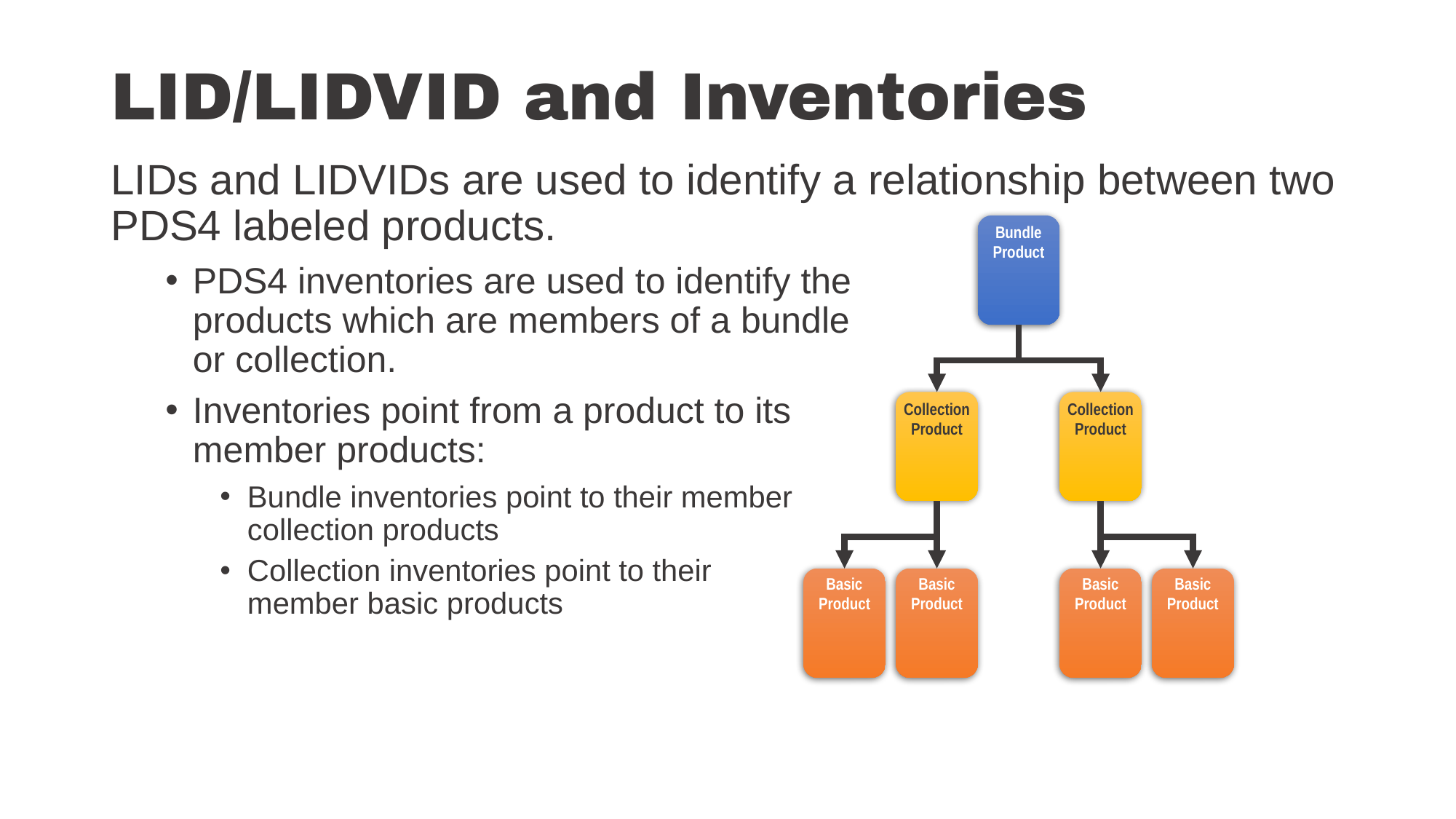

# LID/LIDVID and Inventories
LIDs and LIDVIDs are used to identify a relationship between two PDS4 labeled products.
Bundle
Product

PDS4 inventories are used to identify the products which are members of a bundle or collection.
Inventories point from a product to its member products:
Collection Product

Collection Product

Bundle inventories point to their member collection products
Collection inventories point to their member basic products

Basic
Product

Basic
Product

Basic
Product

Basic
Product